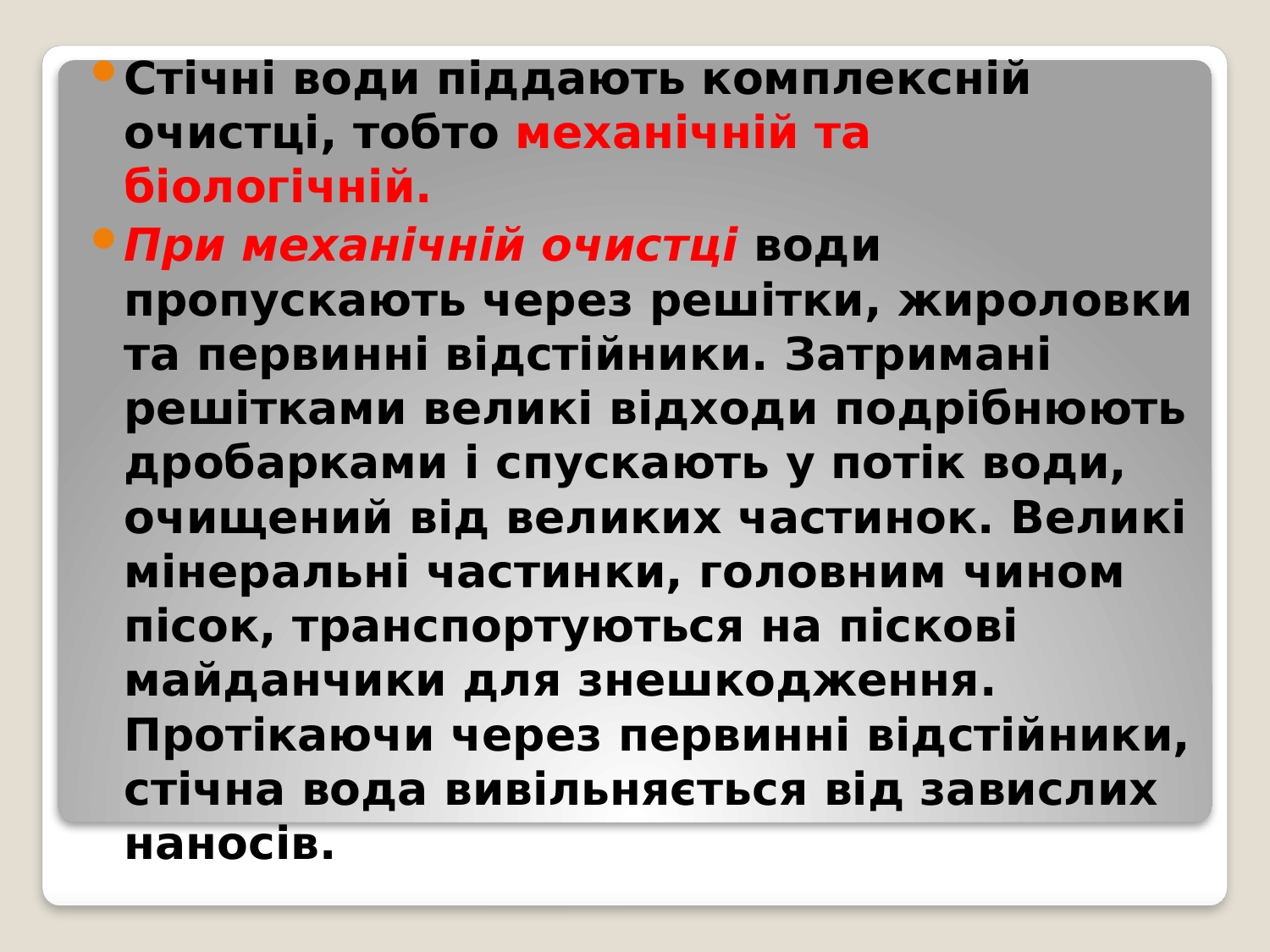

Стічні води піддають комплексній очистці, тобто механічній та біологічній.
При механічній очистці води пропускають через решітки, жироловки та первинні відстійники. Затримані решітками великі відходи подрібнюють дробарками і спускають у потік води, очищений від великих частинок. Великі мінеральні частинки, головним чином пісок, транспортуються на піскові майданчики для знешкодження. Протікаючи через первинні відстійники, стічна вода вивільняється від завислих наносів.